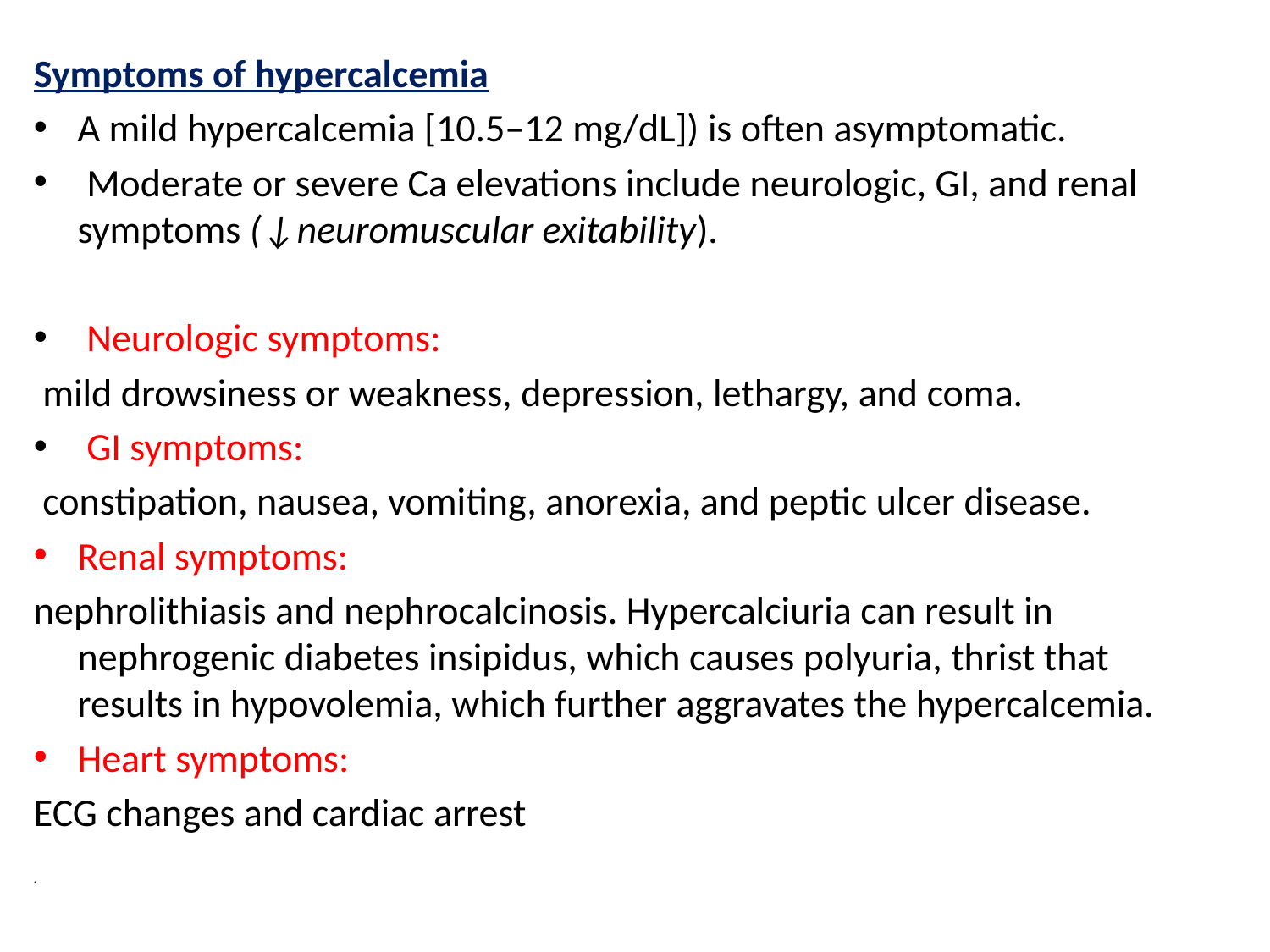

Symptoms of hypercalcemia
A mild hypercalcemia [10.5–12 mg/dL]) is often asymptomatic.
 Moderate or severe Ca elevations include neurologic, GI, and renal symptoms (↓neuromuscular exitability).

 Neurologic symptoms:
 mild drowsiness or weakness, depression, lethargy, and coma.
 GI symptoms:
 constipation, nausea, vomiting, anorexia, and peptic ulcer disease.
Renal symptoms:
nephrolithiasis and nephrocalcinosis. Hypercalciuria can result in nephrogenic diabetes insipidus, which causes polyuria, thrist that results in hypovolemia, which further aggravates the hypercalcemia.
Heart symptoms:
ECG changes and cardiac arrest

.